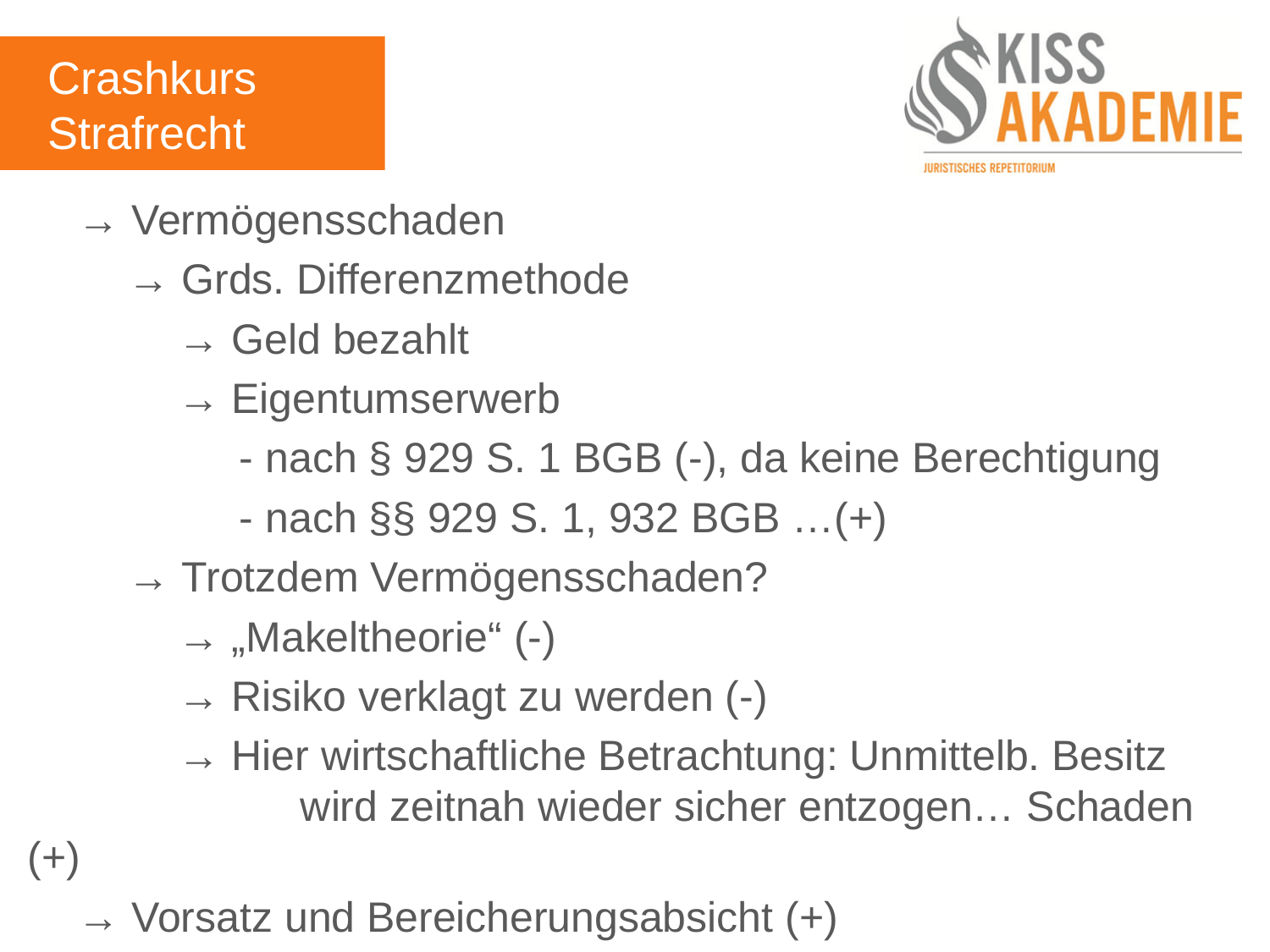

Crashkurs  Strafrecht
	→ Vermögensschaden
		→ Grds. Differenzmethode
			→ Geld bezahlt
			→ Eigentumserwerb
				 - nach § 929 S. 1 BGB (-), da keine Berechtigung
				 - nach §§ 929 S. 1, 932 BGB …(+)
		→ Trotzdem Vermögensschaden?
			→ „Makeltheorie“ (-)
			→ Risiko verklagt zu werden (-)
			→ Hier wirtschaftliche Betrachtung: Unmittelb. Besitz 					wird zeitnah wieder sicher entzogen… Schaden (+)
	→ Vorsatz und Bereicherungsabsicht (+)
	→ § 263 Abs. 3 Nr. 2 (-) (Wertgrenze bei 50.000 €)